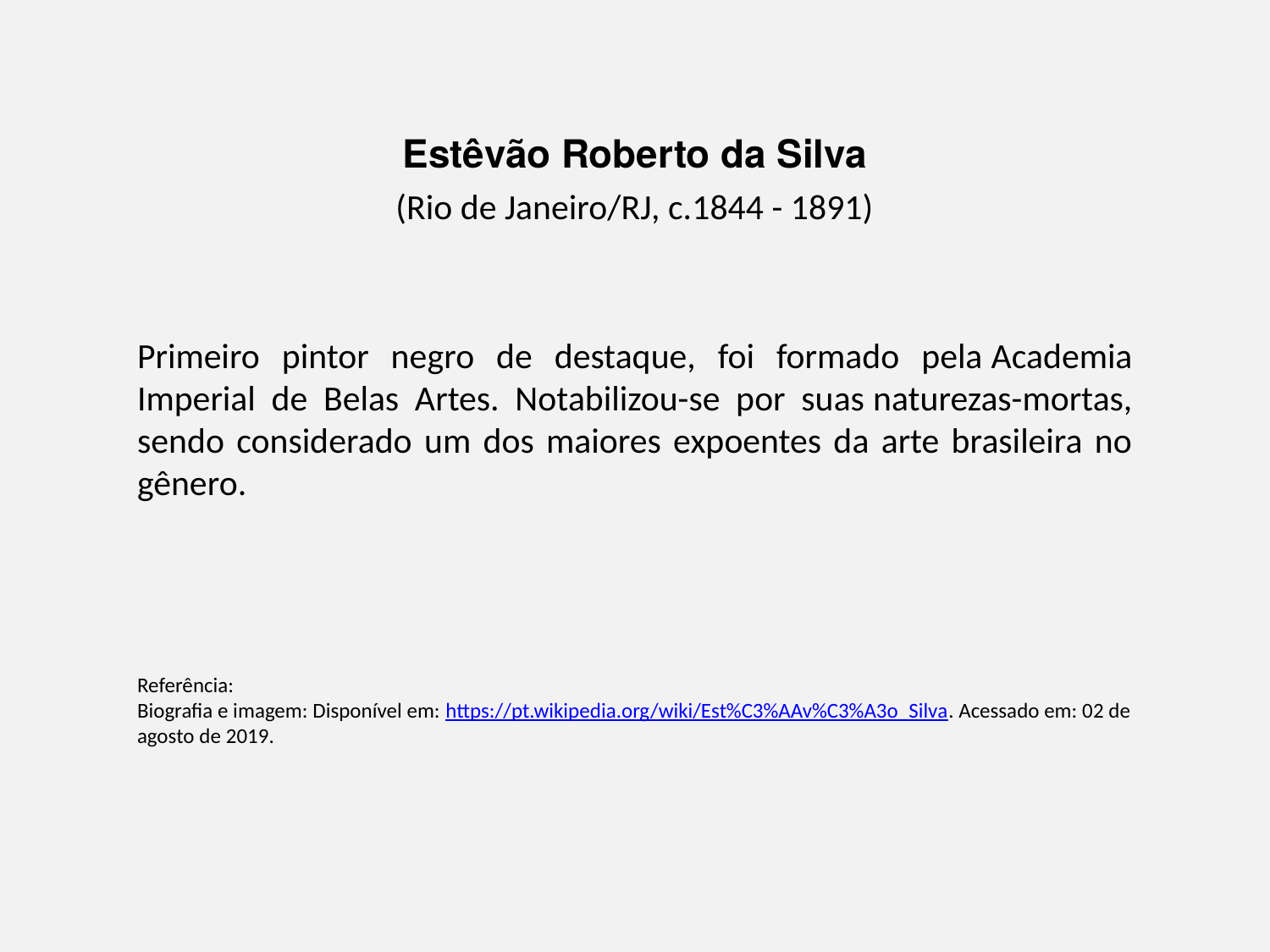

Estêvão Roberto da Silva
(Rio de Janeiro/RJ, c.1844 - 1891)

Primeiro pintor negro de destaque, foi formado pela Academia Imperial de Belas Artes. Notabilizou-se por suas naturezas-mortas, sendo considerado um dos maiores expoentes da arte brasileira no gênero.

Referência:
Biografia e imagem: Disponível em: https://pt.wikipedia.org/wiki/Est%C3%AAv%C3%A3o_Silva. Acessado em: 02 de agosto de 2019.